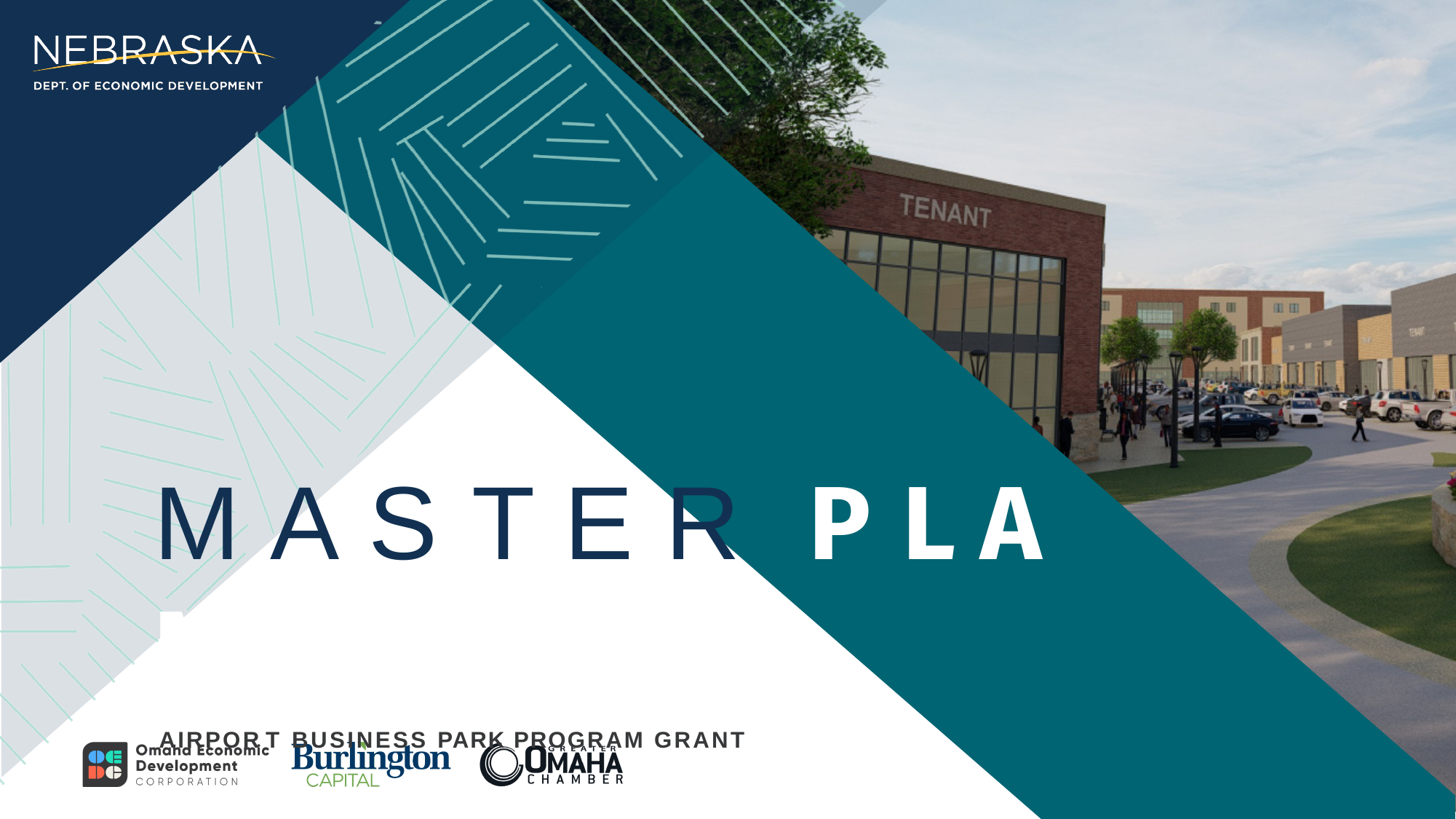

M A S T E R	P L A N
AIRPOR T	BUSINESS PARK PROGRAM GRANT

1